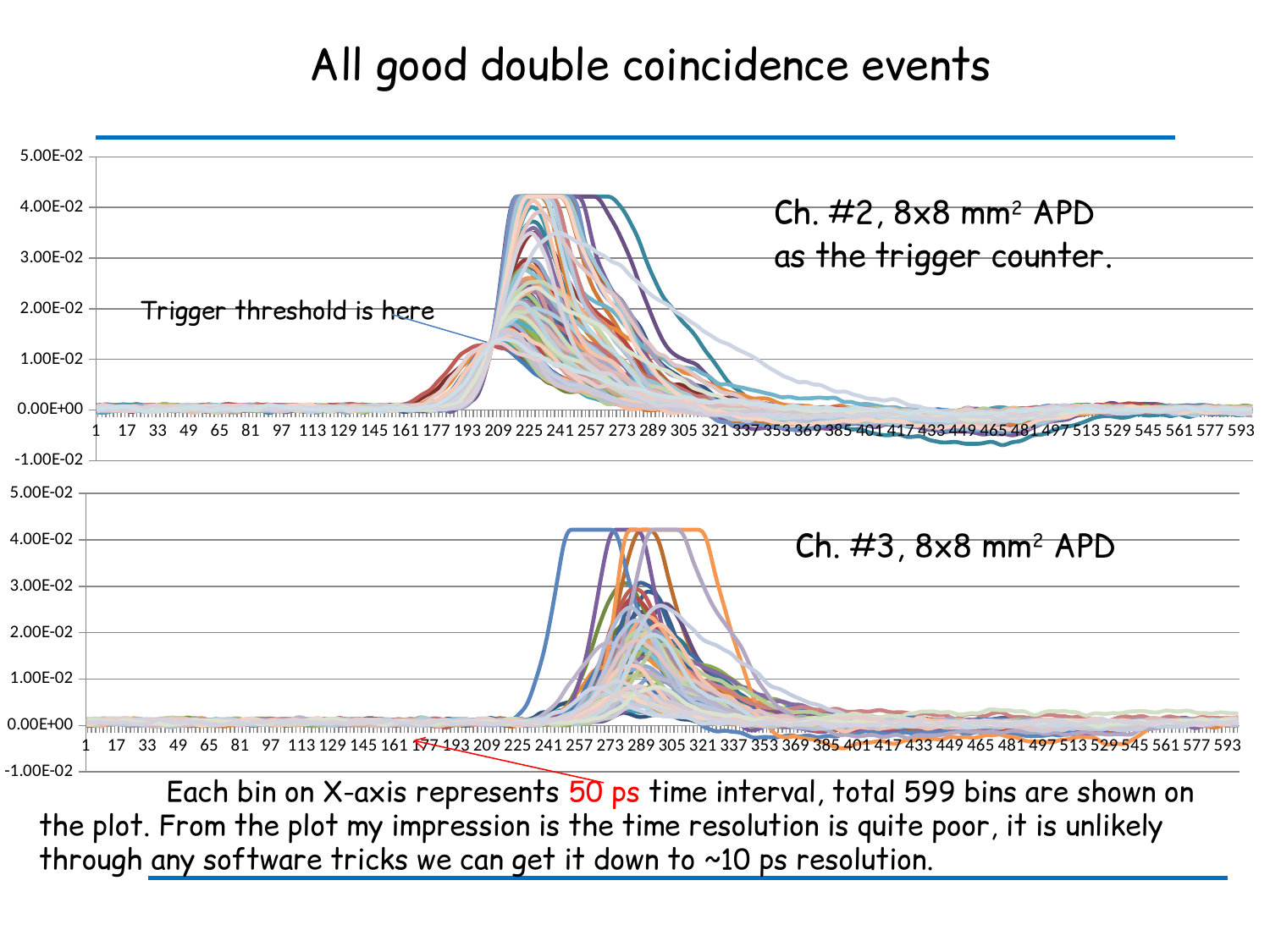

All good double coincidence events

### Chart

| Category |  |  |  |  |  |  |  |  |  |  |  |  |  |  |  |  |  |  |  |  |  |  |  |  |  |  |  |  |  |  |  |  |  |  |  |  |  |  |  |  |  |  |  |  |  |  |  |  |  |  |  |  |  |  |  |  |  |  |  |  |  |  |  |  |  |  |  |  |  |  |  |  |  |  |  |  |  |  |  |  |  |  |  |  |  |  |  |  |  |  |  |  |  |  |  |  |  |  |  |  |  |  |  |  |  |  |
|---|---|---|---|---|---|---|---|---|---|---|---|---|---|---|---|---|---|---|---|---|---|---|---|---|---|---|---|---|---|---|---|---|---|---|---|---|---|---|---|---|---|---|---|---|---|---|---|---|---|---|---|---|---|---|---|---|---|---|---|---|---|---|---|---|---|---|---|---|---|---|---|---|---|---|---|---|---|---|---|---|---|---|---|---|---|---|---|---|---|---|---|---|---|---|---|---|---|---|---|---|---|---|---|---|---|---|

### Chart

| Category |  |  |  |  |  |  |  |  |  |  |  |  |  |  |  |  |  |  |  |  |  |  |  |  |  |  |  |  |  |  |  |  |  |  |  |  |  |  |  |  |  |  |  |  |  |  |  |  |  |  |  |  |  |  |  |  |  |  |  |  |  |  |  |  |  |  |  |  |  |  |  |  |  |  |  |  |  |  |  |  |  |  |  |  |  |  |  |  |  |  |  |  |  |  |  |  |  |  |  |  |  |  |  |  |  |
|---|---|---|---|---|---|---|---|---|---|---|---|---|---|---|---|---|---|---|---|---|---|---|---|---|---|---|---|---|---|---|---|---|---|---|---|---|---|---|---|---|---|---|---|---|---|---|---|---|---|---|---|---|---|---|---|---|---|---|---|---|---|---|---|---|---|---|---|---|---|---|---|---|---|---|---|---|---|---|---|---|---|---|---|---|---|---|---|---|---|---|---|---|---|---|---|---|---|---|---|---|---|---|---|---|---|
	Each bin on X-axis represents 50 ps time interval, total 599 bins are shown on the plot. From the plot my impression is the time resolution is quite poor, it is unlikely through any software tricks we can get it down to ~10 ps resolution.